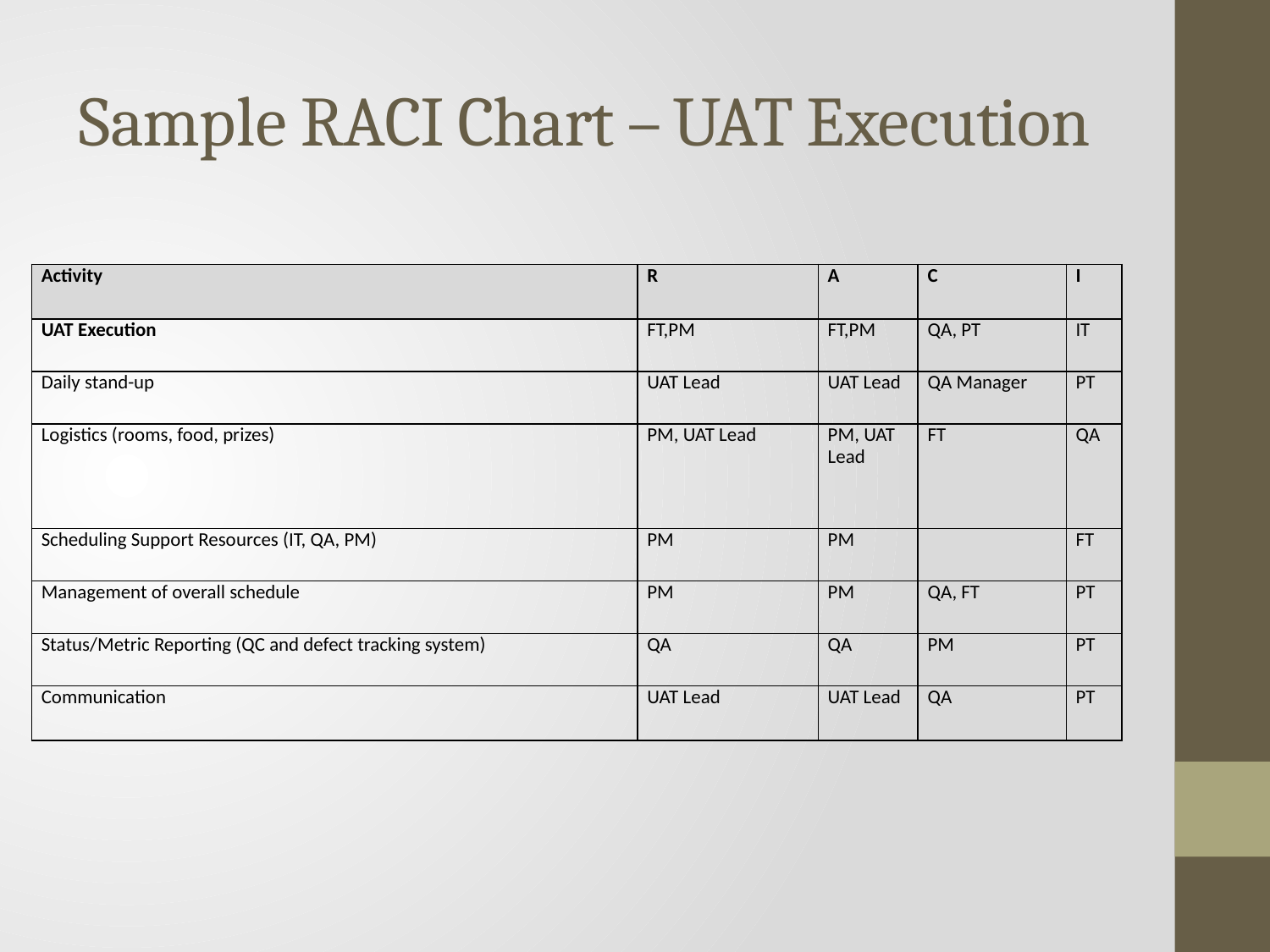

# Sample RACI Chart – UAT Execution
| Activity | R | A | C | I |
| --- | --- | --- | --- | --- |
| UAT Execution | FT,PM | FT,PM | QA, PT | IT |
| Daily stand-up | UAT Lead | UAT Lead | QA Manager | PT |
| Logistics (rooms, food, prizes) | PM, UAT Lead | PM, UAT Lead | FT | QA |
| Scheduling Support Resources (IT, QA, PM) | PM | PM |  | FT |
| Management of overall schedule | PM | PM | QA, FT | PT |
| Status/Metric Reporting (QC and defect tracking system) | QA | QA | PM | PT |
| Communication | UAT Lead | UAT Lead | QA | PT |